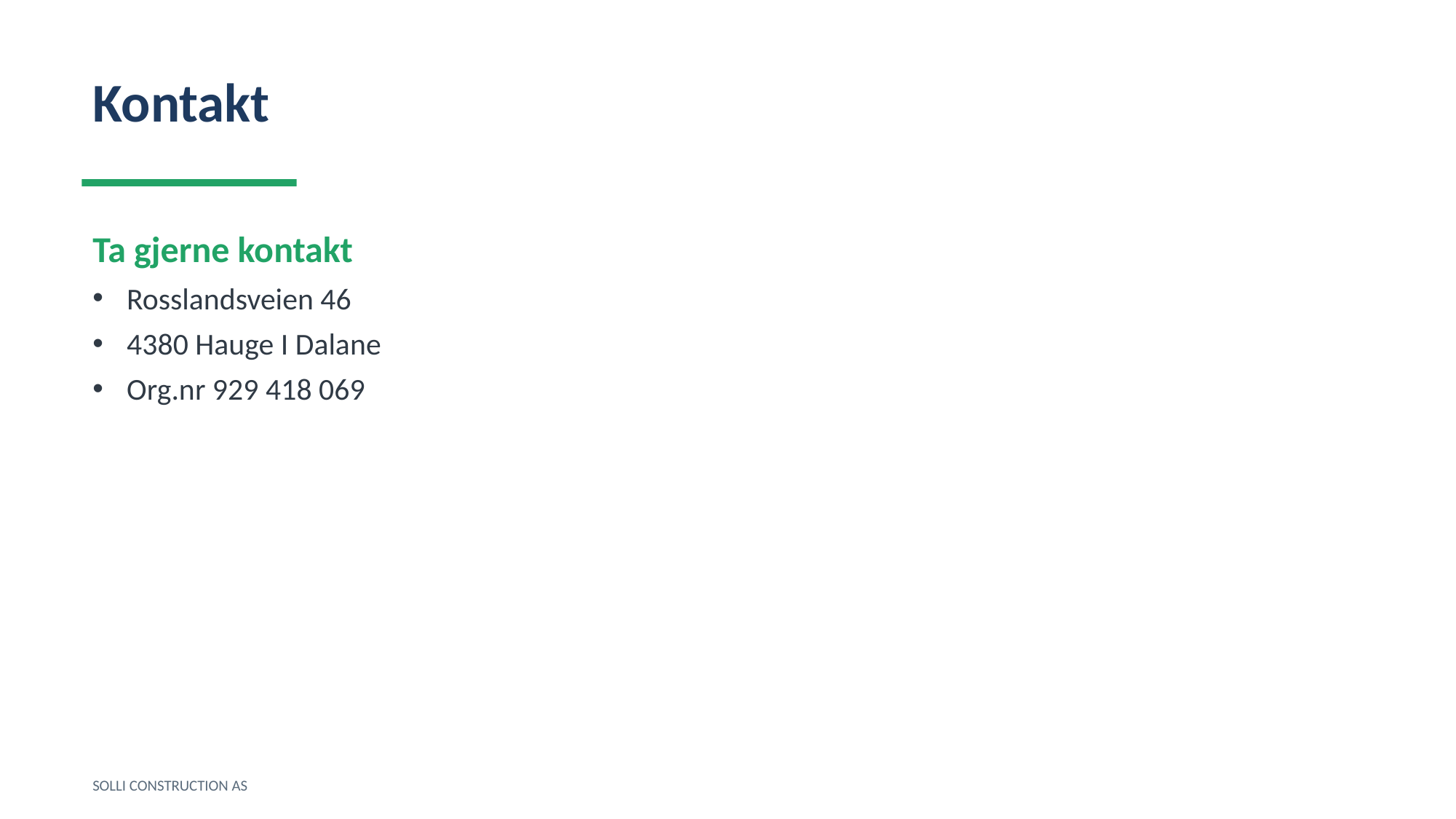

Kontakt

Ta gjerne kontakt
Rosslandsveien 46
4380 Hauge I Dalane
Org.nr 929 418 069
SOLLI CONSTRUCTION AS